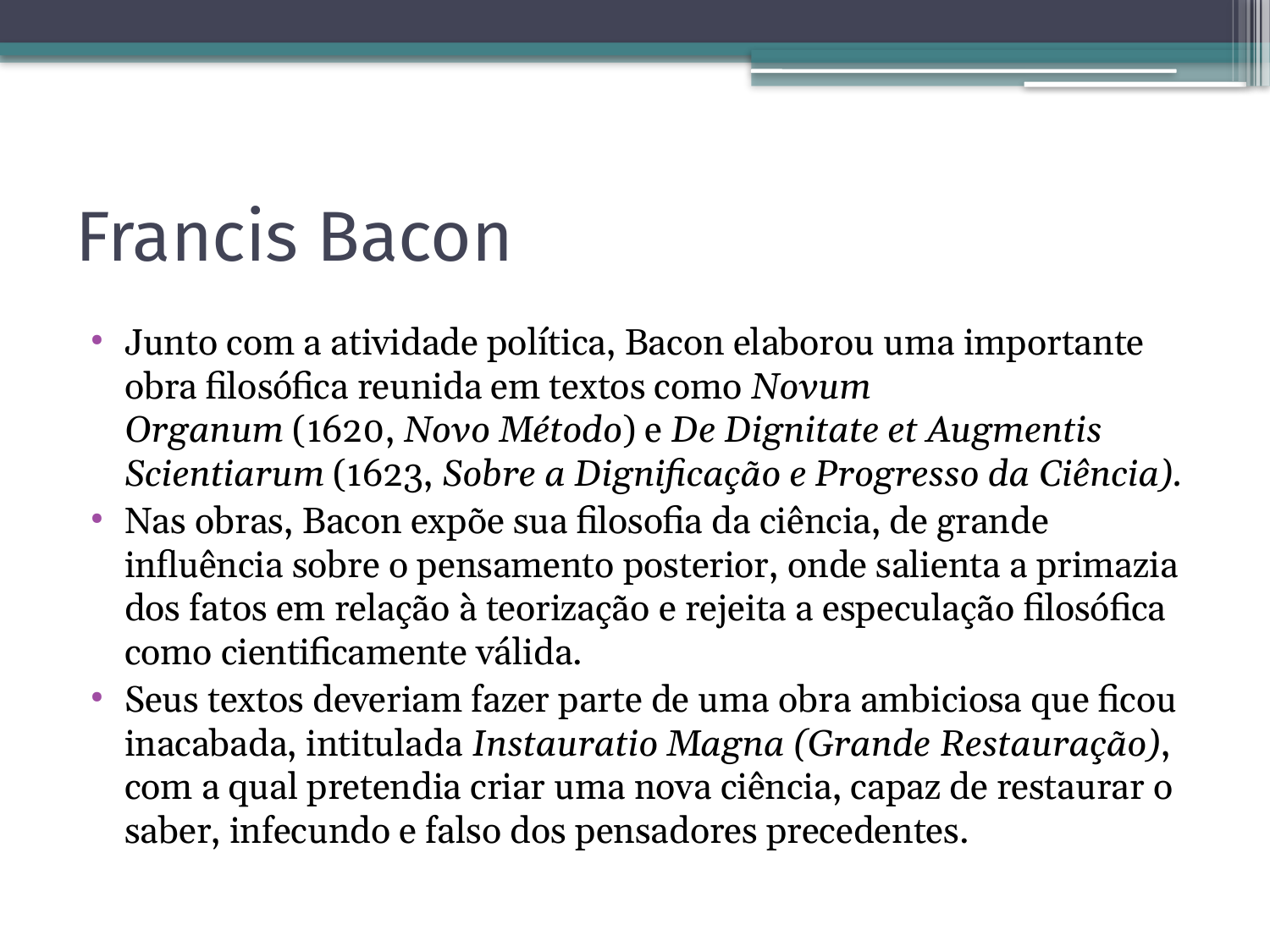

# Francis Bacon
Junto com a atividade política, Bacon elaborou uma importante obra filosófica reunida em textos como Novum Organum (1620, Novo Método) e De Dignitate et Augmentis Scientiarum (1623, Sobre a Dignificação e Progresso da Ciência).
Nas obras, Bacon expõe sua filosofia da ciência, de grande influência sobre o pensamento posterior, onde salienta a primazia dos fatos em relação à teorização e rejeita a especulação filosófica como cientificamente válida.
Seus textos deveriam fazer parte de uma obra ambiciosa que ficou inacabada, intitulada Instauratio Magna (Grande Restauração), com a qual pretendia criar uma nova ciência, capaz de restaurar o saber, infecundo e falso dos pensadores precedentes.